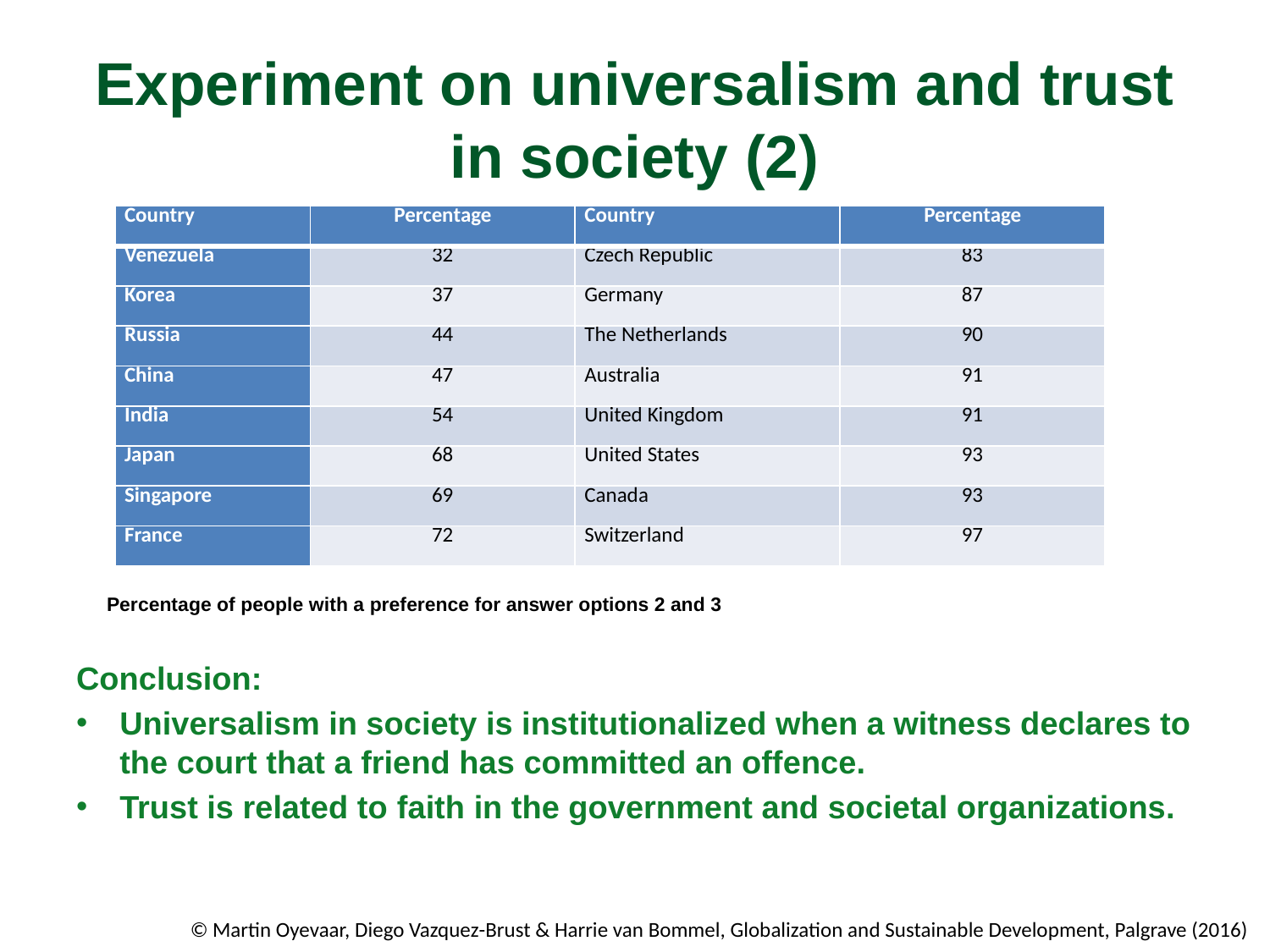

# Experiment on universalism and trust in society (2)
| Country | Percentage | Country | Percentage |
| --- | --- | --- | --- |
| Venezuela | 32 | Czech Republic | 83 |
| Korea | 37 | Germany | 87 |
| Russia | 44 | The Netherlands | 90 |
| China | 47 | Australia | 91 |
| India | 54 | United Kingdom | 91 |
| Japan | 68 | United States | 93 |
| Singapore | 69 | Canada | 93 |
| France | 72 | Switzerland | 97 |
Percentage of people with a preference for answer options 2 and 3
Conclusion:
Universalism in society is institutionalized when a witness declares to the court that a friend has committed an offence.
Trust is related to faith in the government and societal organizations.

© Martin Oyevaar, Diego Vazquez-Brust & Harrie van Bommel, Globalization and Sustainable Development, Palgrave (2016)